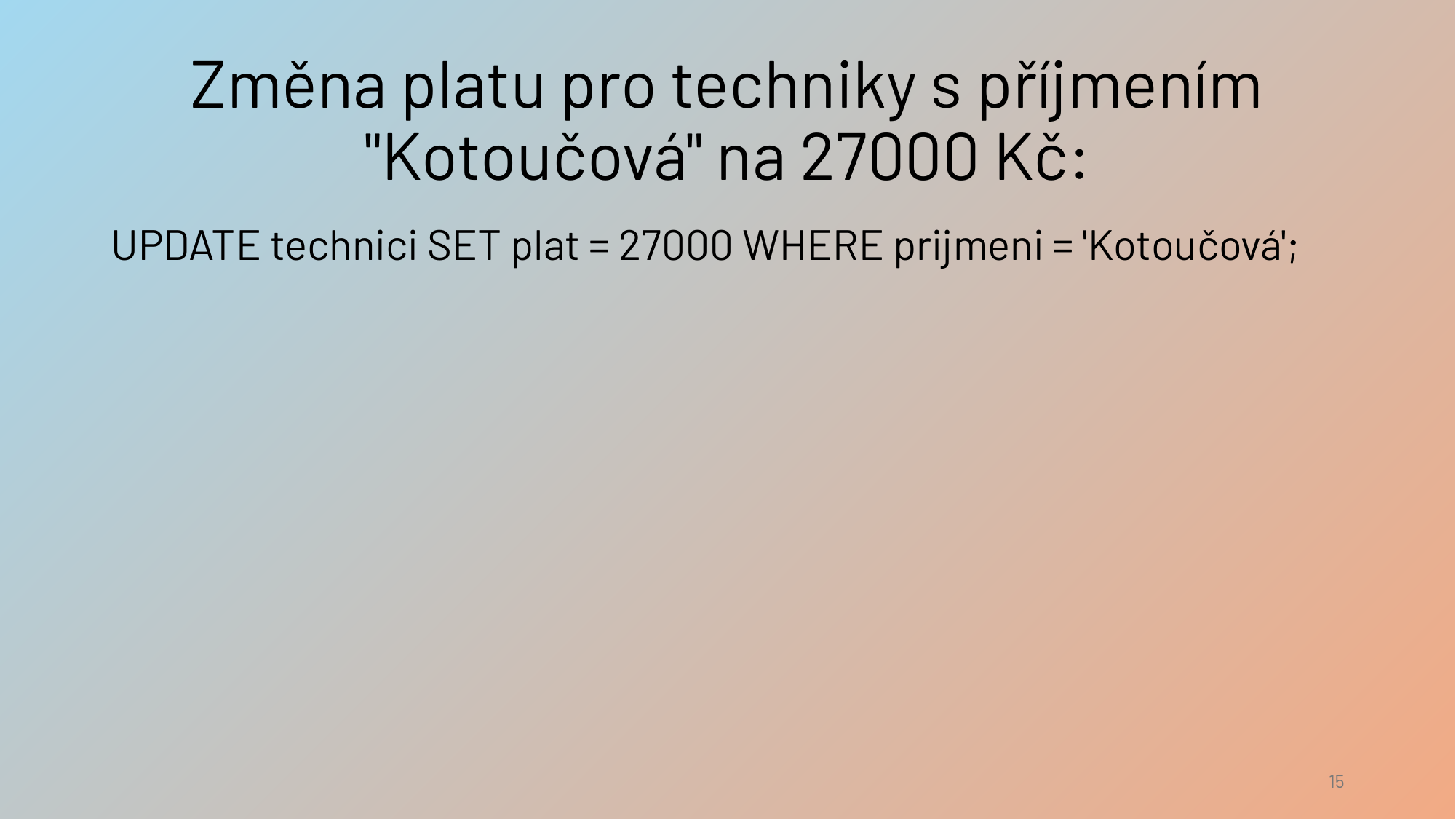

# Změna platu pro techniky s příjmením "Kotoučová" na 27000 Kč:
UPDATE technici SET plat = 27000 WHERE prijmeni = 'Kotoučová';

15